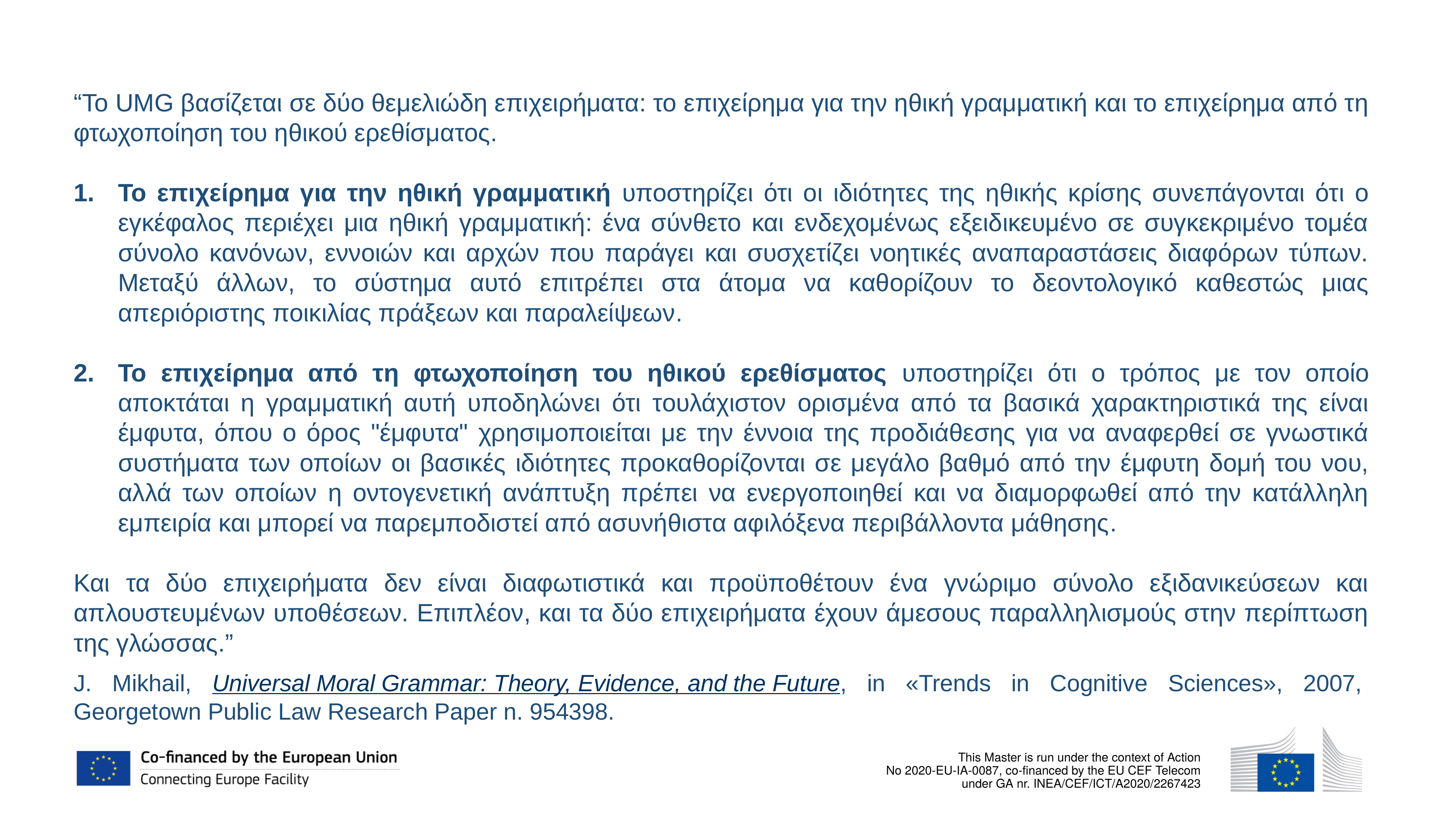

“Το UMG βασίζεται σε δύο θεμελιώδη επιχειρήματα: το επιχείρημα για την ηθική γραμματική και το επιχείρημα από τη φτωχοποίηση του ηθικού ερεθίσματος.

Το επιχείρημα για την ηθική γραμματική υποστηρίζει ότι οι ιδιότητες της ηθικής κρίσης συνεπάγονται ότι ο εγκέφαλος περιέχει μια ηθική γραμματική: ένα σύνθετο και ενδεχομένως εξειδικευμένο σε συγκεκριμένο τομέα σύνολο κανόνων, εννοιών και αρχών που παράγει και συσχετίζει νοητικές αναπαραστάσεις διαφόρων τύπων. Μεταξύ άλλων, το σύστημα αυτό επιτρέπει στα άτομα να καθορίζουν το δεοντολογικό καθεστώς μιας απεριόριστης ποικιλίας πράξεων και παραλείψεων.

Το επιχείρημα από τη φτωχοποίηση του ηθικού ερεθίσματος υποστηρίζει ότι ο τρόπος με τον οποίο αποκτάται η γραμματική αυτή υποδηλώνει ότι τουλάχιστον ορισμένα από τα βασικά χαρακτηριστικά της είναι έμφυτα, όπου ο όρος "έμφυτα" χρησιμοποιείται με την έννοια της προδιάθεσης για να αναφερθεί σε γνωστικά συστήματα των οποίων οι βασικές ιδιότητες προκαθορίζονται σε μεγάλο βαθμό από την έμφυτη δομή του νου, αλλά των οποίων η οντογενετική ανάπτυξη πρέπει να ενεργοποιηθεί και να διαμορφωθεί από την κατάλληλη εμπειρία και μπορεί να παρεμποδιστεί από ασυνήθιστα αφιλόξενα περιβάλλοντα μάθησης.

Και τα δύο επιχειρήματα δεν είναι διαφωτιστικά και προϋποθέτουν ένα γνώριμο σύνολο εξιδανικεύσεων και απλουστευμένων υποθέσεων. Επιπλέον, και τα δύο επιχειρήματα έχουν άμεσους παραλληλισμούς στην περίπτωση της γλώσσας.”
J. Mikhail, Universal Moral Grammar: Theory, Evidence, and the Future, in «Trends in Cognitive Sciences», 2007, Georgetown Public Law Research Paper n. 954398.